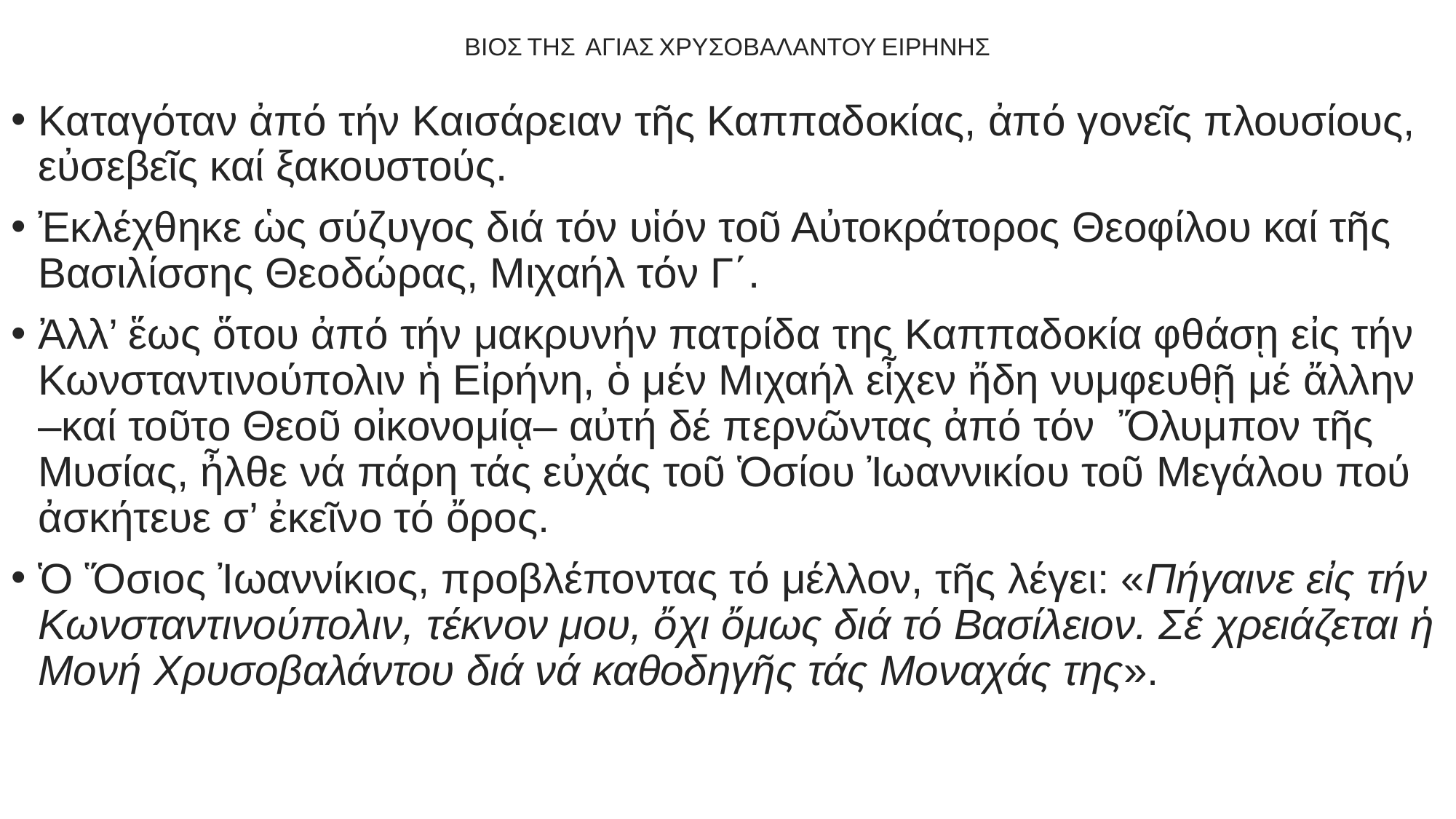

# ΒΙΟΣ ΤΗΣ  ΑΓΙΑΣ ΧΡΥΣΟΒΑΛΑΝΤΟΥ ΕΙΡΗΝΗΣ
Καταγόταν ἀπό τήν Καισάρειαν τῆς Καππαδοκίας, ἀπό γονεῖς πλουσίους, εὐσεβεῖς καί ξακουστούς.
Ἐκλέχθηκε ὡς σύζυγος διά τόν υἱόν τοῦ Αὐτοκράτορος Θεοφίλου καί τῆς Βασιλίσσης Θεοδώρας, Μιχαήλ τόν Γ΄.
Ἀλλ’ ἕως ὅτου ἀπό τήν μακρυνήν πατρίδα της Καππαδοκία φθάσῃ εἰς τήν Κωνσταντινούπολιν ἡ Εἰρήνη, ὁ μέν Μιχαήλ εἶχεν ἤδη νυμφευθῇ μέ ἄλλην –καί τοῦτο Θεοῦ οἰκονομίᾳ– αὐτή δέ περνῶντας ἀπό τόν  Ὄλυμπον τῆς Μυσίας, ἦλθε νά πάρη τάς εὐχάς τοῦ Ὁσίου Ἰωαννικίου τοῦ Μεγάλου πού ἀσκήτευε σ’ ἐκεῖνο τό ὄρος.
Ὁ Ὅσιος Ἰωαννίκιος, προβλέποντας τό μέλλον, τῆς λέγει: «Πήγαινε εἰς τήν Κωνσταντινούπολιν, τέκνον μου, ὄχι ὄμως διά τό Βασίλειον. Σέ χρειάζεται ἡ Μονή Χρυσοβαλάντου διά νά καθοδηγῆς τάς Μοναχάς της».